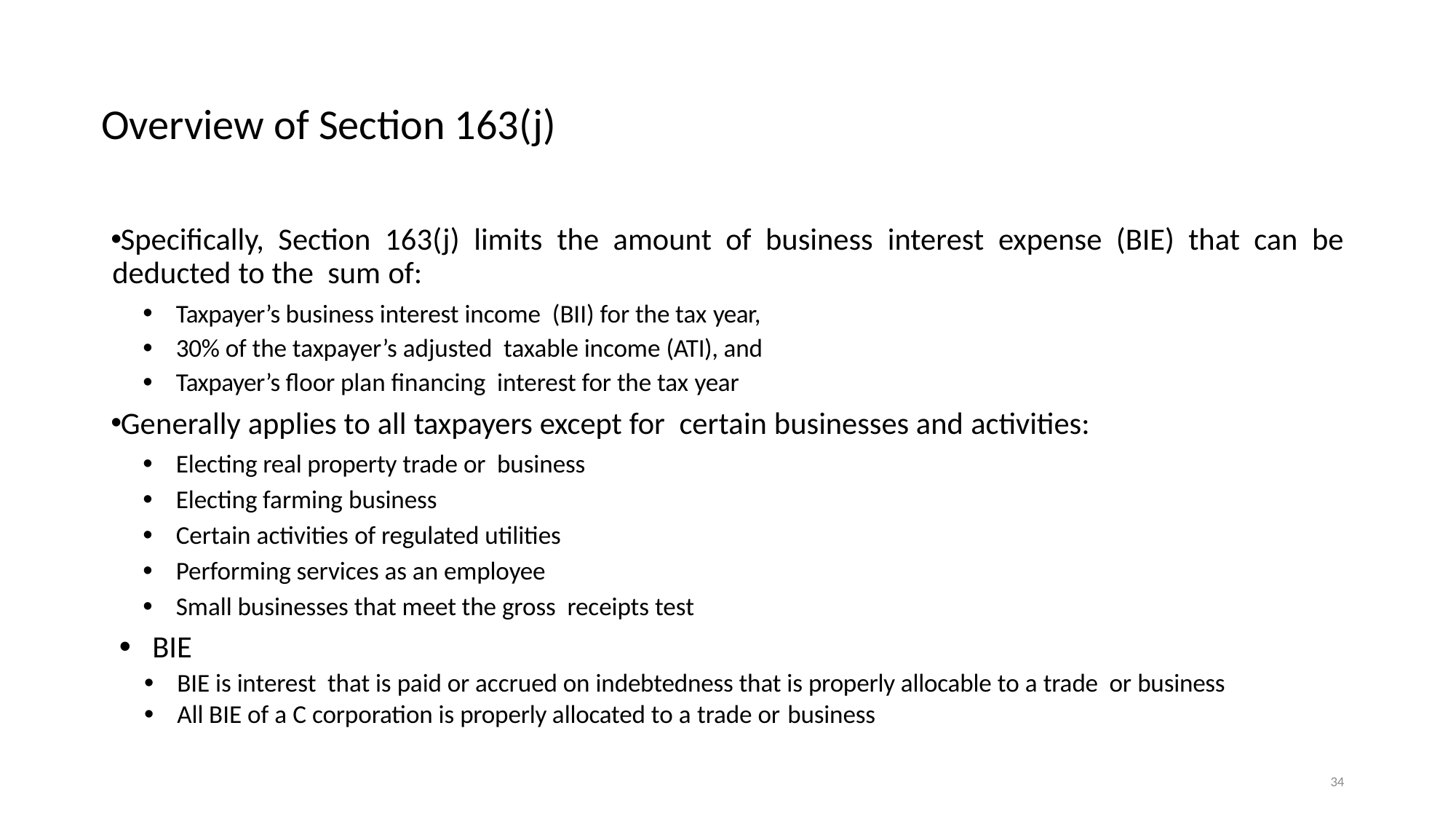

# Overview of Section 163(j)
Specifically, Section 163(j) limits the amount of business interest expense (BIE) that can be deducted to the  sum of:
Taxpayer’s business interest income  (BII) for the tax year,
30% of the taxpayer’s adjusted  taxable income (ATI), and
Taxpayer’s floor plan financing  interest for the tax year
Generally applies to all taxpayers except for  certain businesses and activities:
Electing real property trade or  business
Electing farming business
Certain activities of regulated utilities
Performing services as an employee
Small businesses that meet the gross  receipts test
BIE
BIE is interest  that is paid or accrued on indebtedness that is properly allocable to a trade  or business
All BIE of a C corporation is properly allocated to a trade or business

34